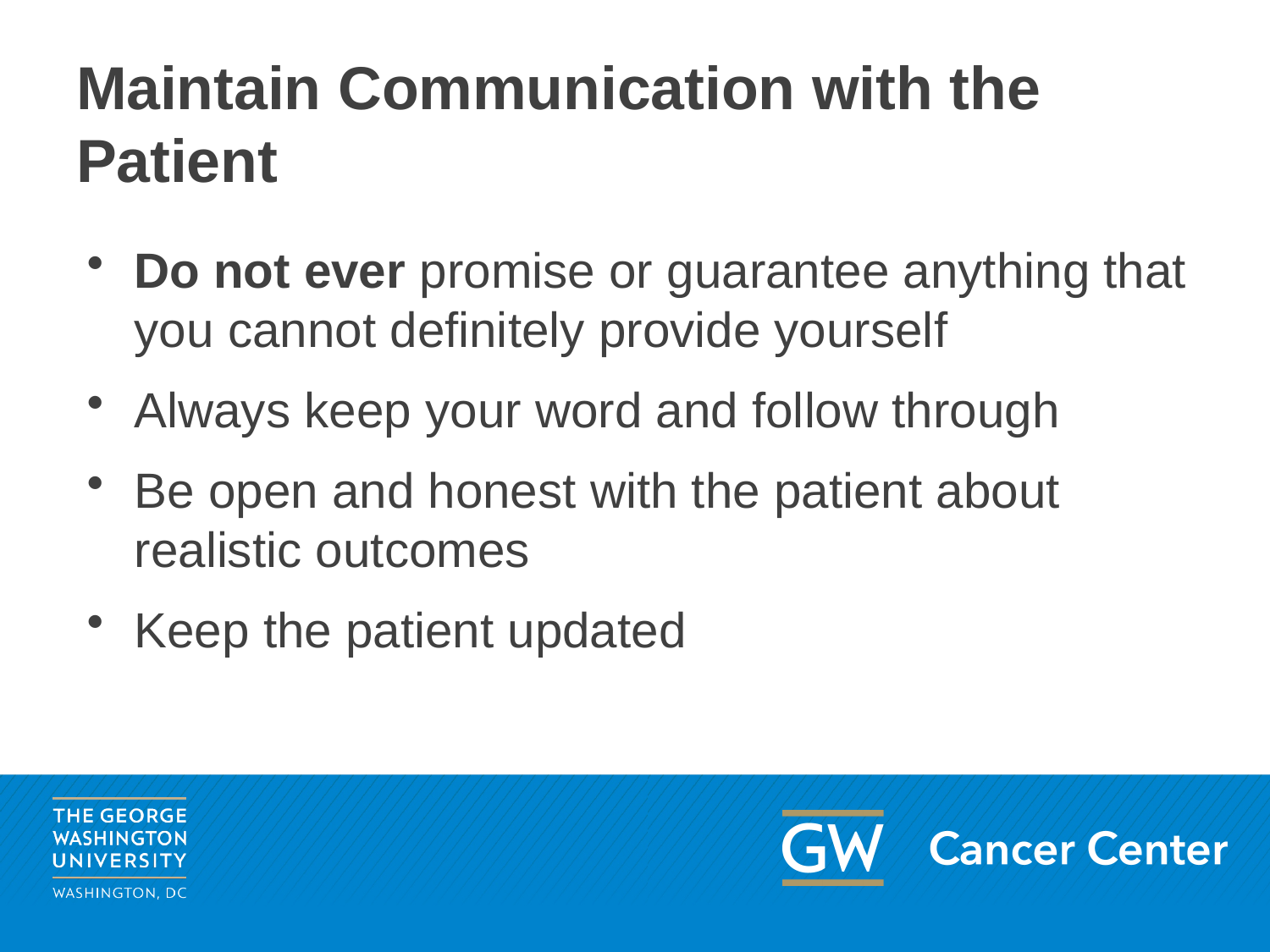

# Maintain Communication with the Patient
Do not ever promise or guarantee anything that you cannot definitely provide yourself
Always keep your word and follow through
Be open and honest with the patient about realistic outcomes
Keep the patient updated